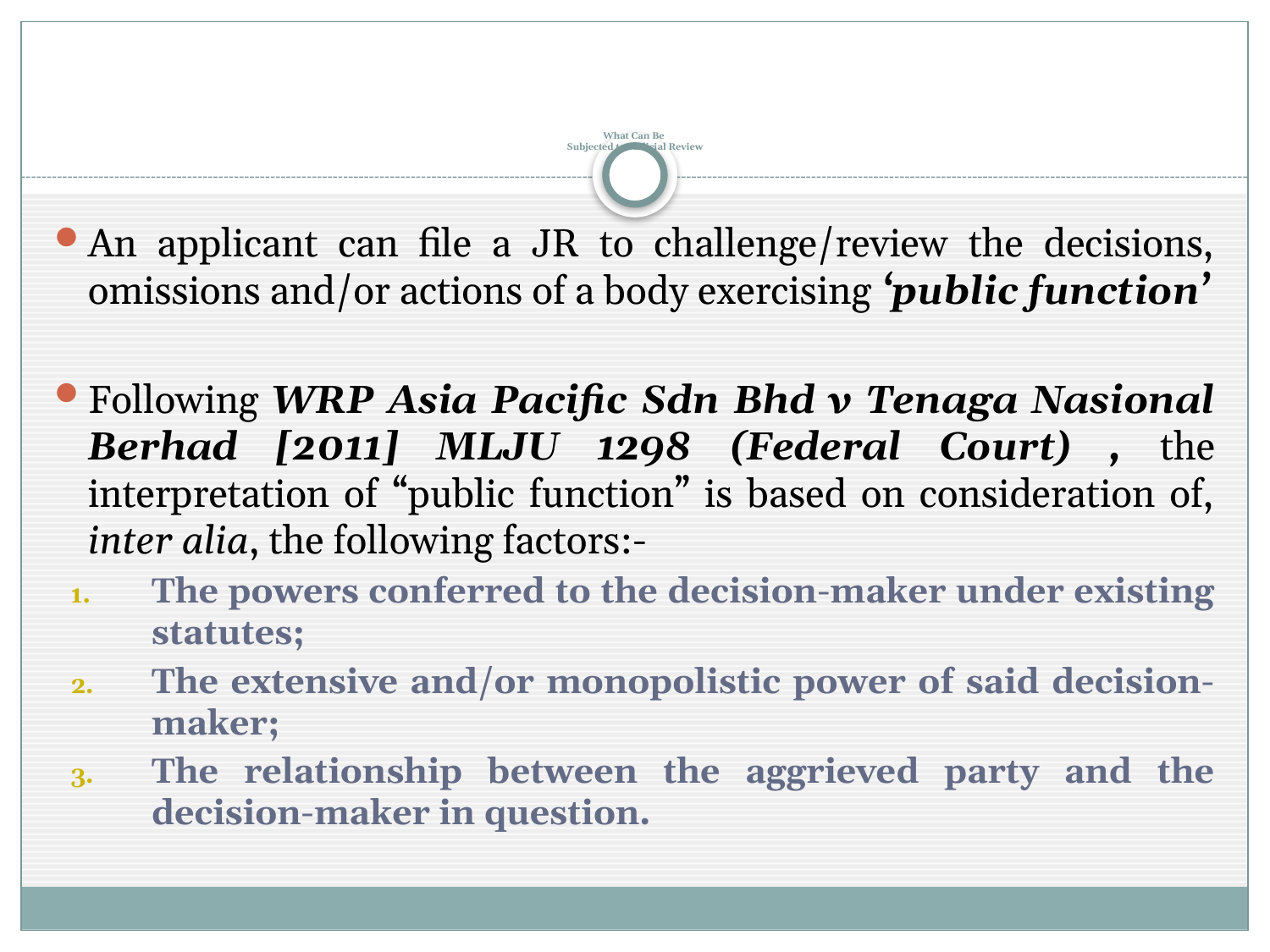

# What Can Be Subjected to Judicial Review
An applicant can file a JR to challenge/review the decisions, omissions and/or actions of a body exercising ‘public function’

Following WRP Asia Pacific Sdn Bhd v Tenaga Nasional Berhad [2011] MLJU 1298 (Federal Court) , the interpretation of “public function” is based on consideration of, inter alia, the following factors:-
The powers conferred to the decision-maker under existing statutes;
The extensive and/or monopolistic power of said decision-maker;
The relationship between the aggrieved party and the decision-maker in question.